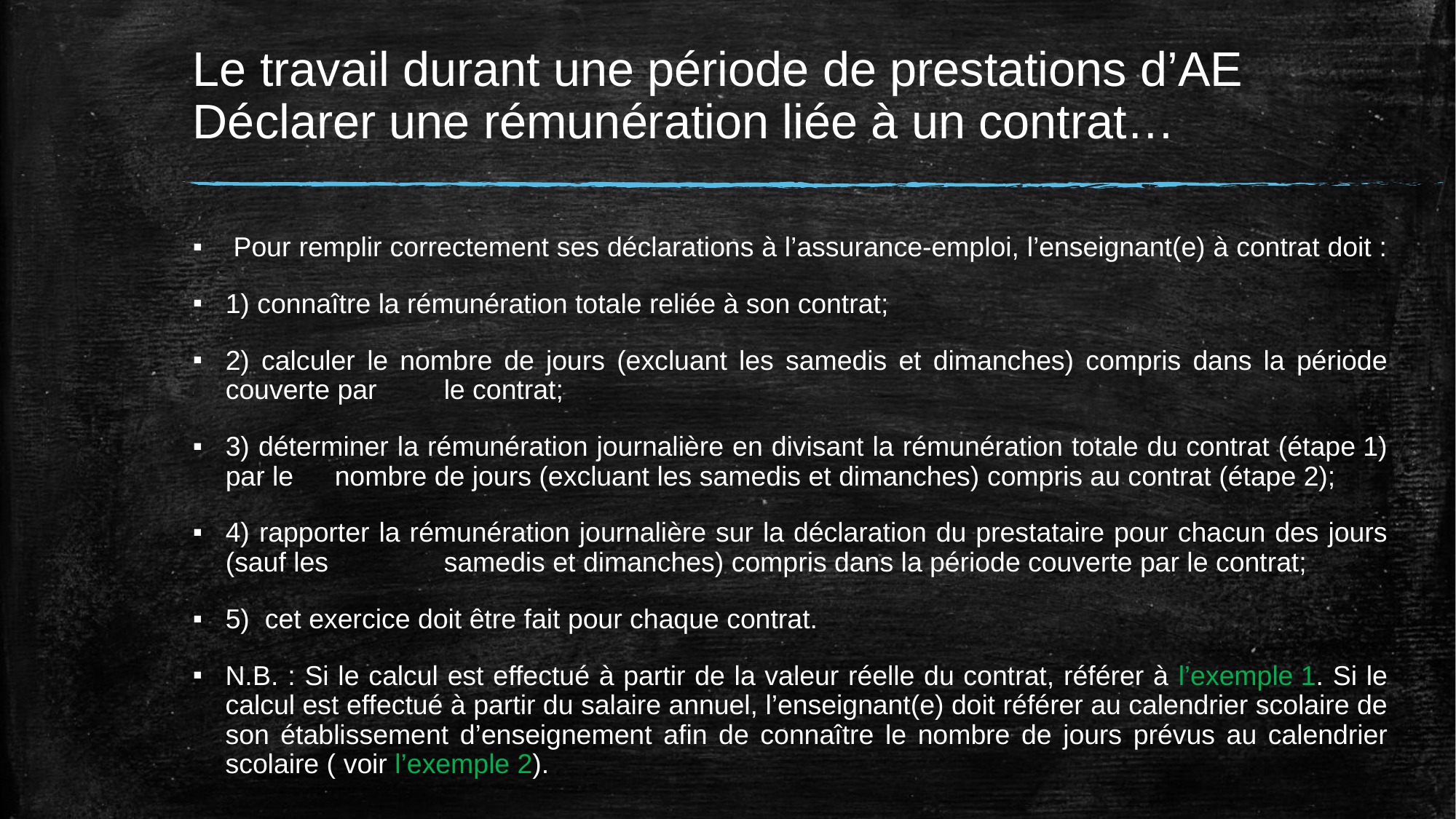

# Le travail durant une période de prestations d’AE Déclarer une rémunération liée à un contrat…
 Pour remplir correctement ses déclarations à l’assurance-emploi, l’enseignant(e) à contrat doit :
1) connaître la rémunération totale reliée à son contrat;
2) calculer le nombre de jours (excluant les samedis et dimanches) compris dans la période couverte par 	le contrat;
3) déterminer la rémunération journalière en divisant la rémunération totale du contrat (étape 1) par le 	nombre de jours (excluant les samedis et dimanches) compris au contrat (étape 2);
4) rapporter la rémunération journalière sur la déclaration du prestataire pour chacun des jours (sauf les 	samedis et dimanches) compris dans la période couverte par le contrat;
5)  cet exercice doit être fait pour chaque contrat.
N.B. : Si le calcul est effectué à partir de la valeur réelle du contrat, référer à l’exemple 1. Si le calcul est effectué à partir du salaire annuel, l’enseignant(e) doit référer au calendrier scolaire de son établissement d’enseignement afin de connaître le nombre de jours prévus au calendrier scolaire ( voir l’exemple 2).